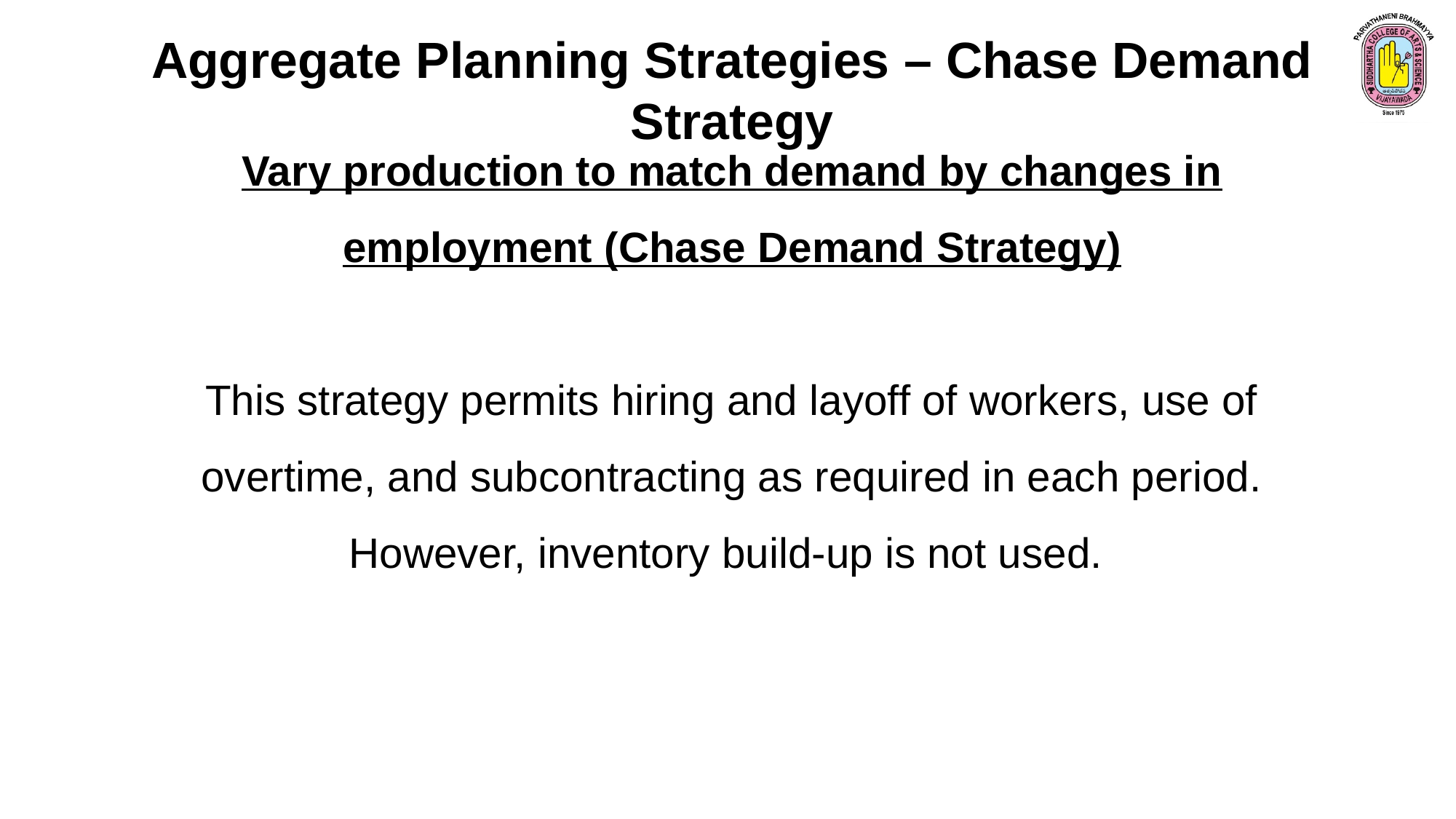

Aggregate Planning Strategies – Chase Demand Strategy
Vary production to match demand by changes in employment (Chase Demand Strategy)

This strategy permits hiring and layoff of workers, use of overtime, and subcontracting as required in each period. However, inventory build-up is not used.